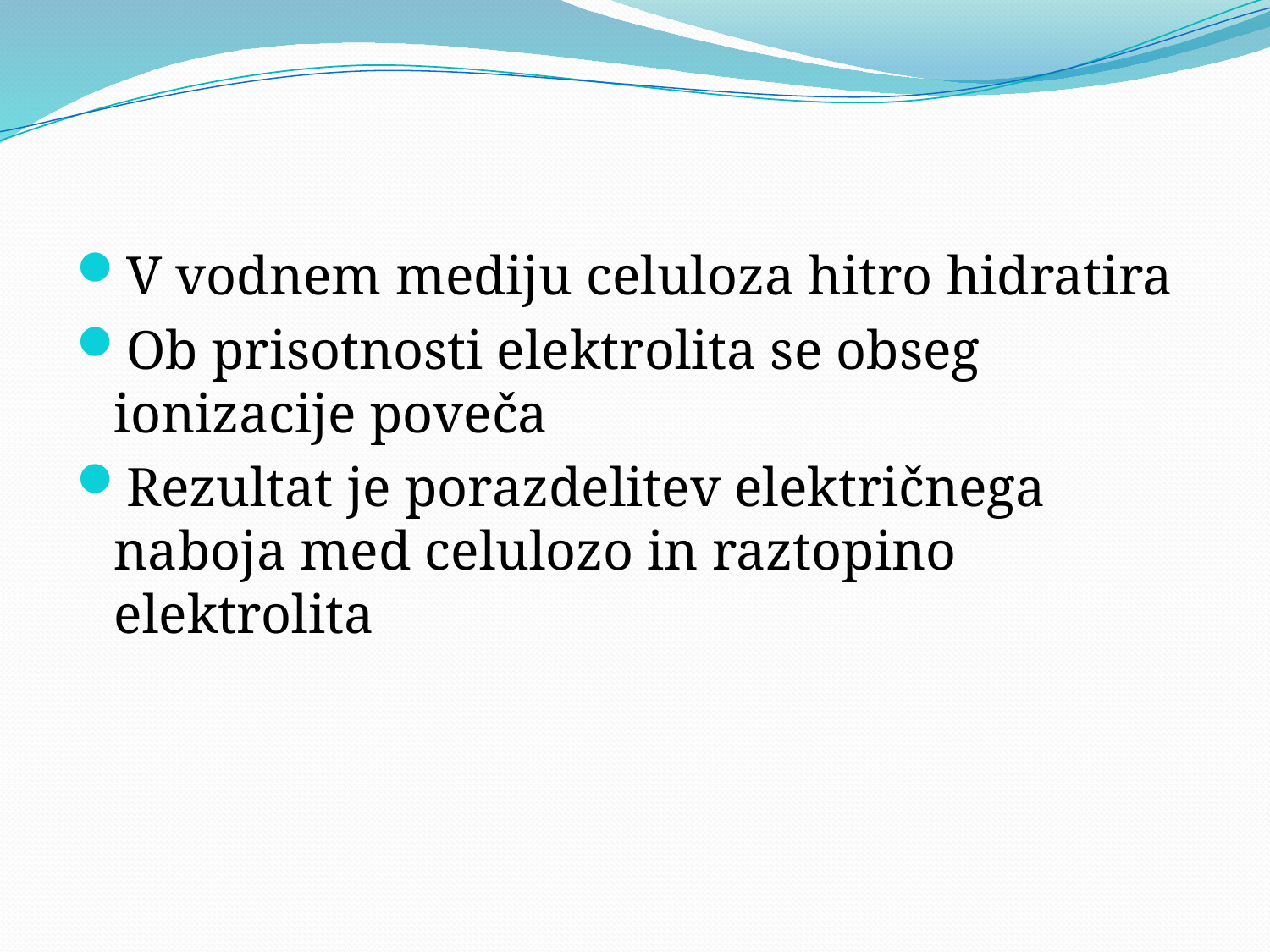

V vodnem mediju celuloza hitro hidratira
Ob prisotnosti elektrolita se obseg ionizacije poveča
Rezultat je porazdelitev električnega naboja med celulozo in raztopino elektrolita